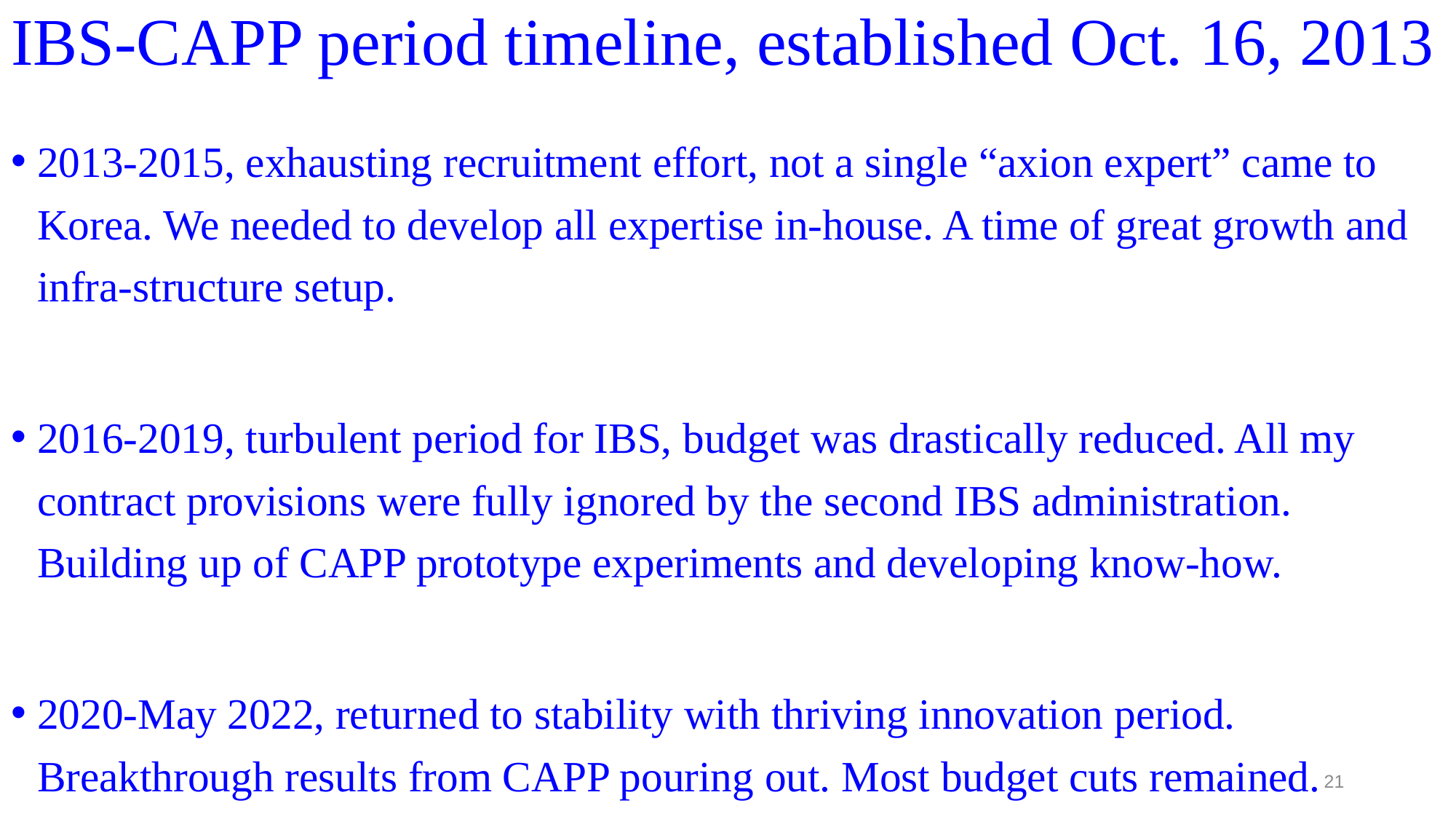

# IBS-CAPP period timeline, established Oct. 16, 2013
2013-2015, exhausting recruitment effort, not a single “axion expert” came to Korea. We needed to develop all expertise in-house. A time of great growth and infra-structure setup.

2016-2019, turbulent period for IBS, budget was drastically reduced. All my contract provisions were fully ignored by the second IBS administration. Building up of CAPP prototype experiments and developing know-how.

2020-May 2022, returned to stability with thriving innovation period. Breakthrough results from CAPP pouring out. Most budget cuts remained.
21